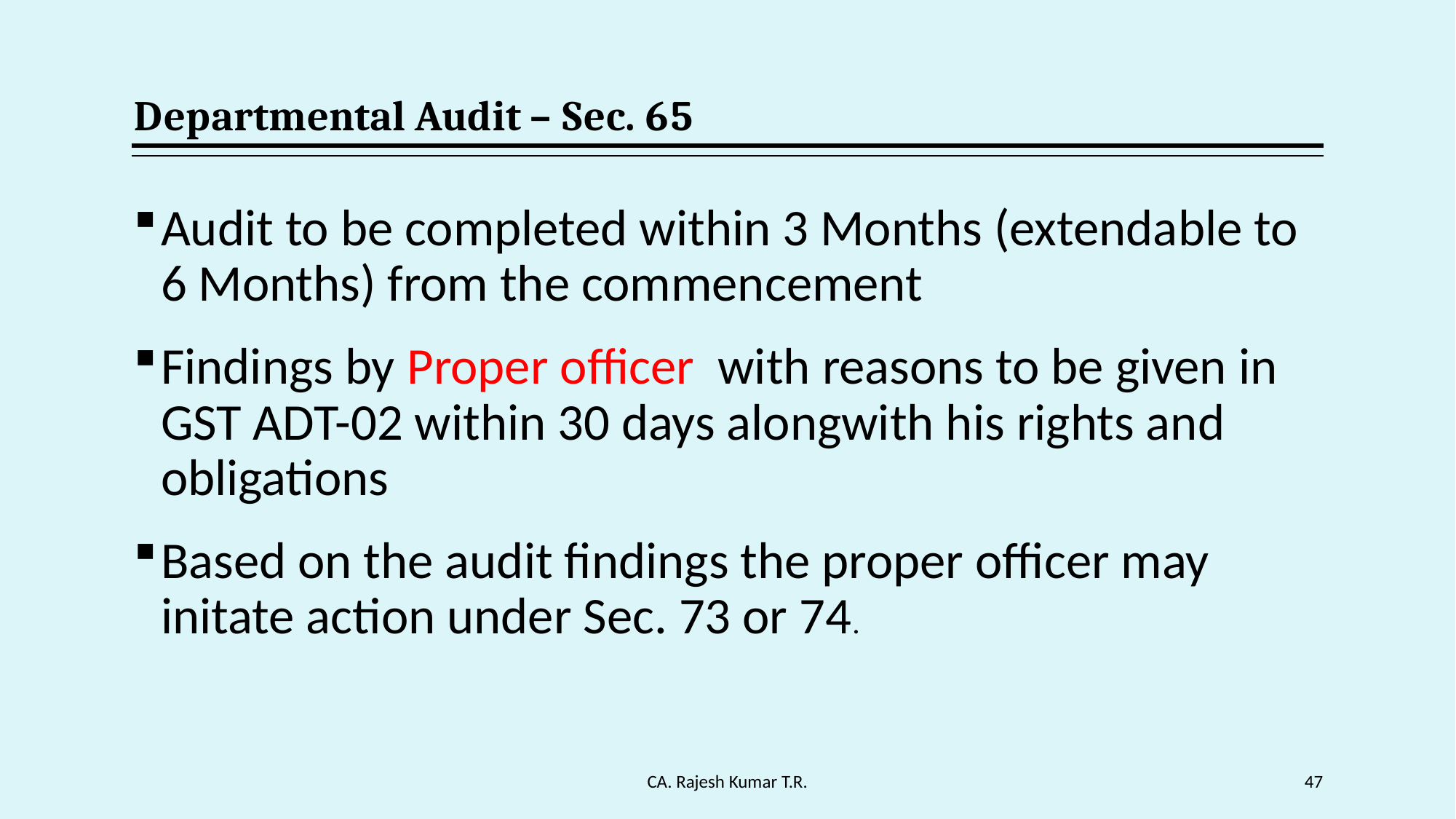

# Departmental Audit – Sec. 65
Audit to be completed within 3 Months (extendable to 6 Months) from the commencement
Findings by Proper officer  with reasons to be given in GST ADT-02 within 30 days alongwith his rights and obligations
Based on the audit findings the proper officer may initate action under Sec. 73 or 74.
CA. Rajesh Kumar T.R.
47